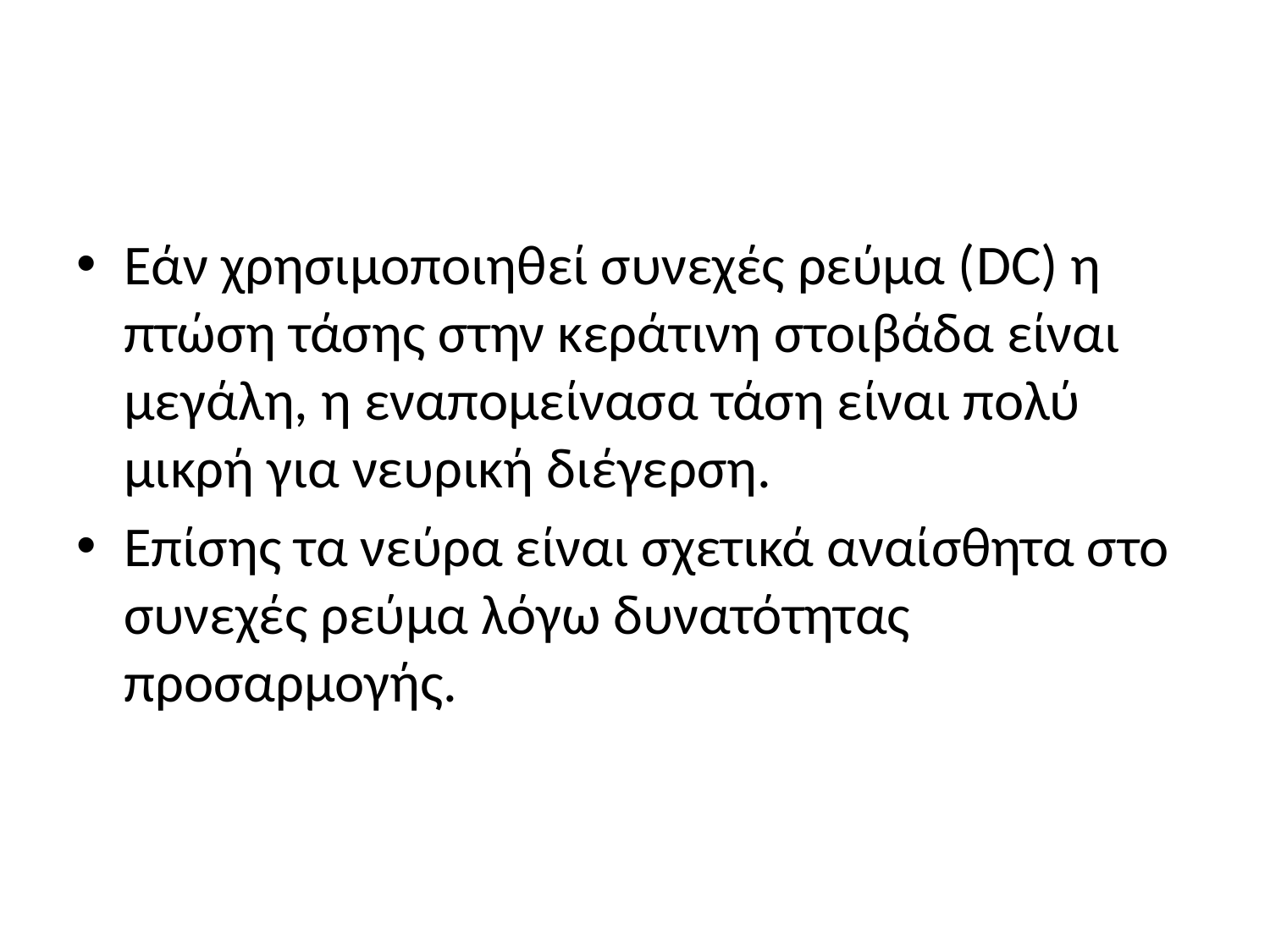

Εάν χρησιμοποιηθεί συνεχές ρεύμα (DC) η πτώση τάσης στην κεράτινη στοιβάδα είναι μεγάλη, η εναπομείνασα τάση είναι πολύ μικρή για νευρική διέγερση.
Επίσης τα νεύρα είναι σχετικά αναίσθητα στο συνεχές ρεύμα λόγω δυνατότητας προσαρμογής.